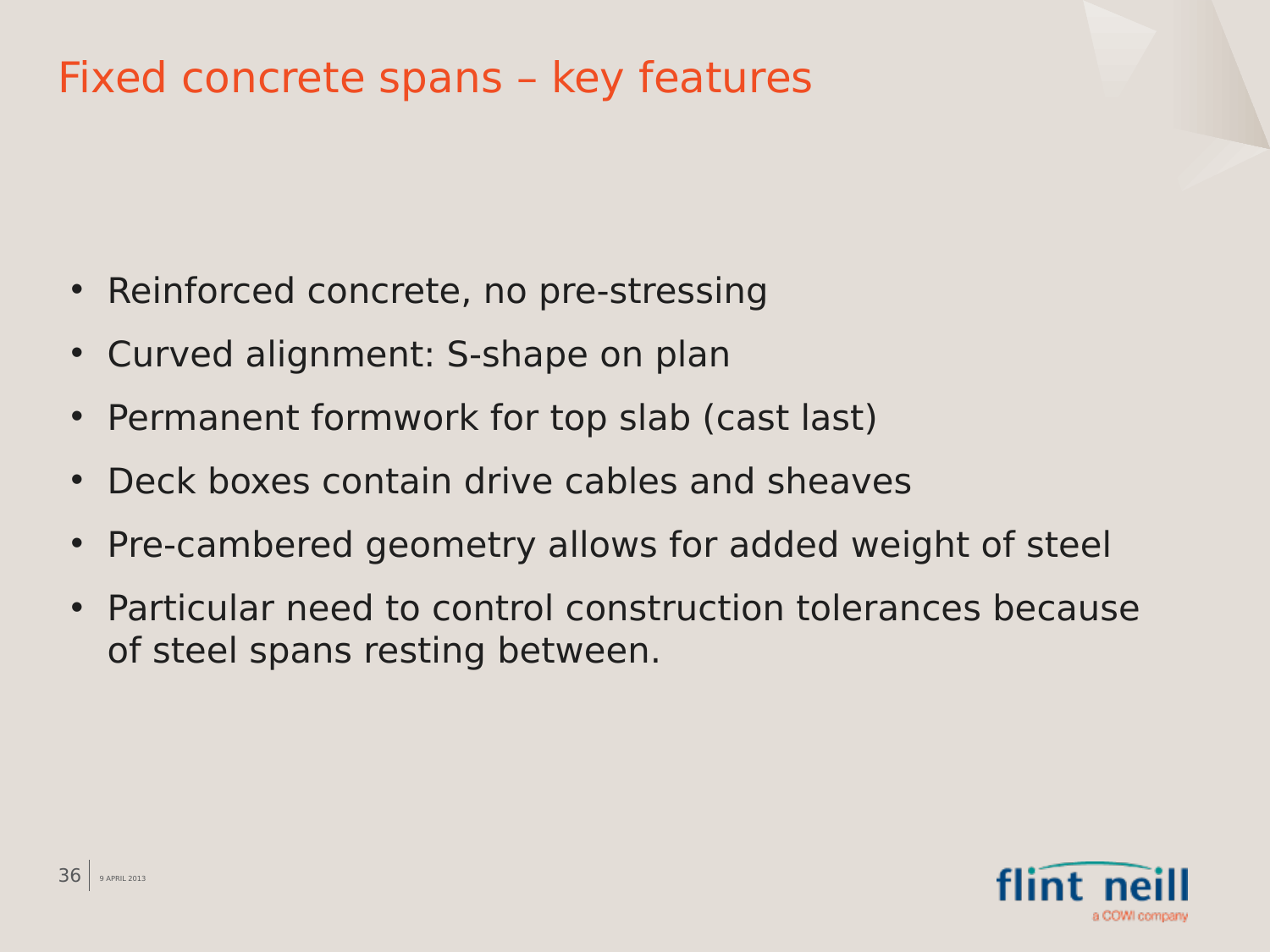

# Fixed concrete spans – key features
Reinforced concrete, no pre-stressing
Curved alignment: S-shape on plan
Permanent formwork for top slab (cast last)
Deck boxes contain drive cables and sheaves
Pre-cambered geometry allows for added weight of steel
Particular need to control construction tolerances because of steel spans resting between.
36
9 April 2013